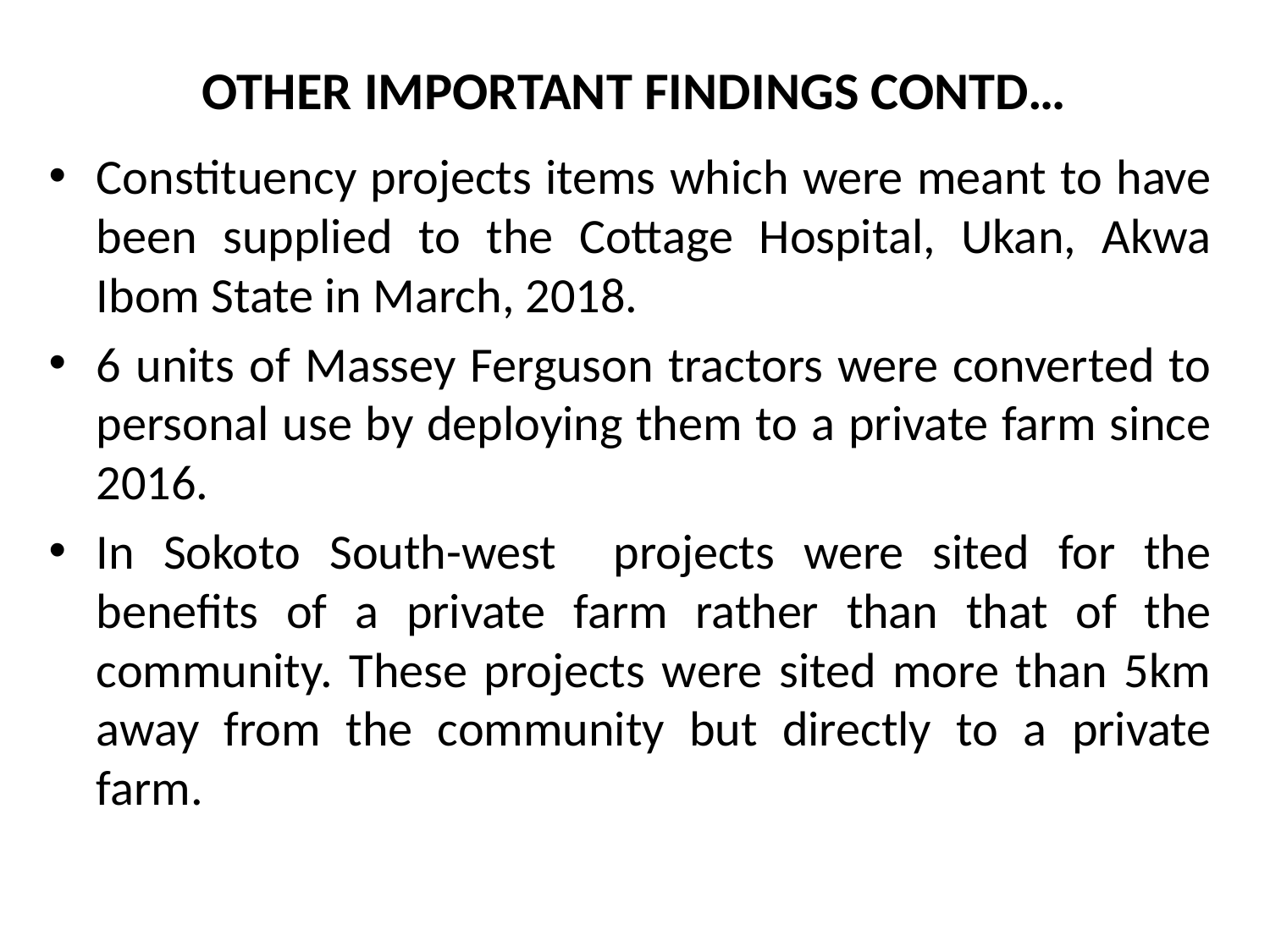

# OTHER IMPORTANT FINDINGS CONTD…
Constituency projects items which were meant to have been supplied to the Cottage Hospital, Ukan, Akwa Ibom State in March, 2018.
6 units of Massey Ferguson tractors were converted to personal use by deploying them to a private farm since 2016.
In Sokoto South-west  projects were sited for the benefits of a private farm rather than that of the community. These projects were sited more than 5km away from the community but directly to a private farm.